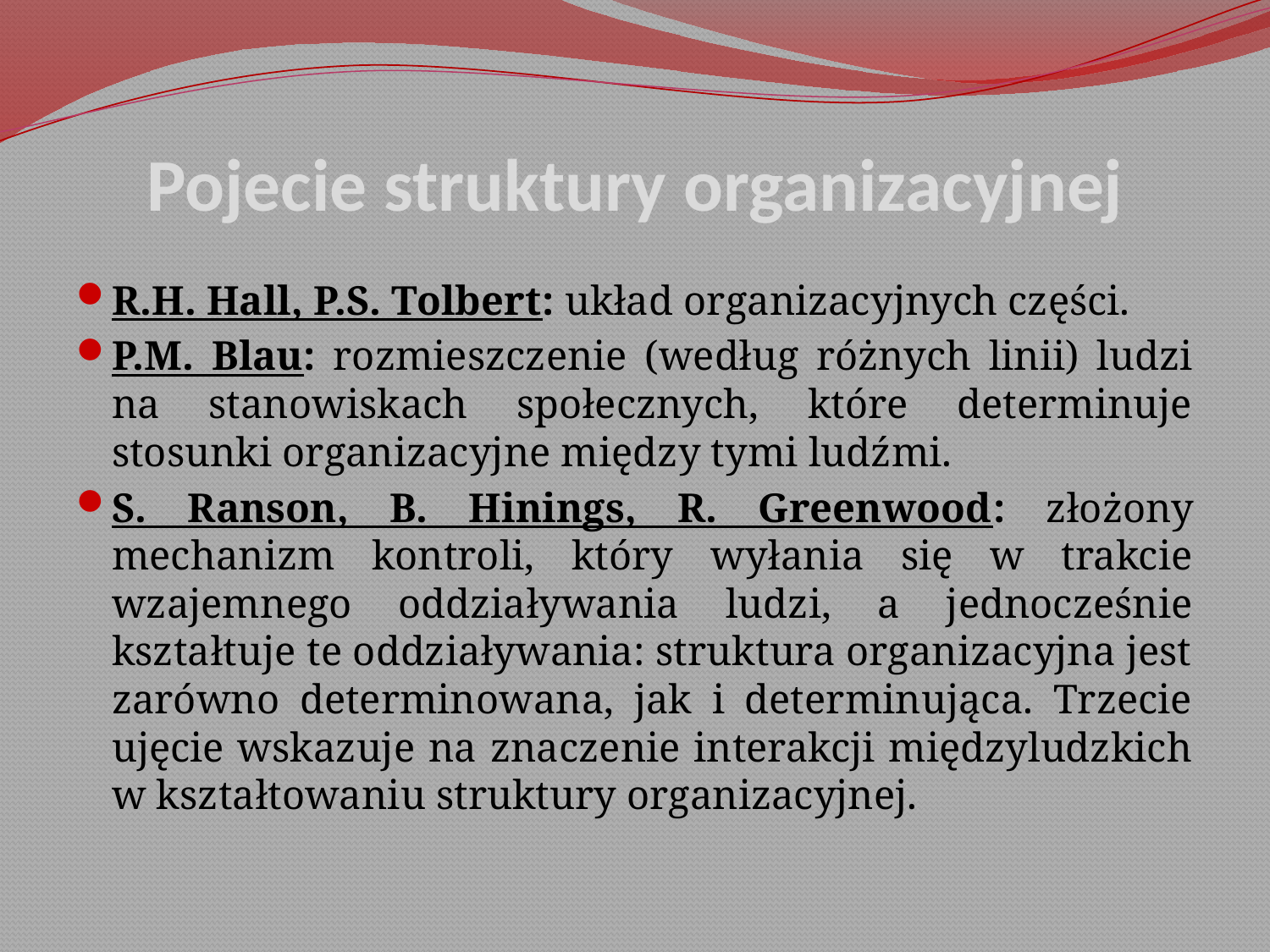

# Pojecie struktury organizacyjnej
R.H. Hall, P.S. Tolbert: układ organizacyjnych części.
P.M. Blau: rozmieszczenie (według różnych linii) ludzi na stanowiskach społecznych, które determinuje stosunki organizacyjne między tymi ludźmi.
S. Ranson, B. Hinings, R. Greenwood: złożony mechanizm kontroli, który wyłania się w trakcie wzajemnego oddziaływania ludzi, a jednocześnie kształtuje te oddziaływania: struktura organizacyjna jest zarówno determinowana, jak i determinująca. Trzecie ujęcie wskazuje na znaczenie interakcji międzyludzkich w kształtowaniu struktury organizacyjnej.